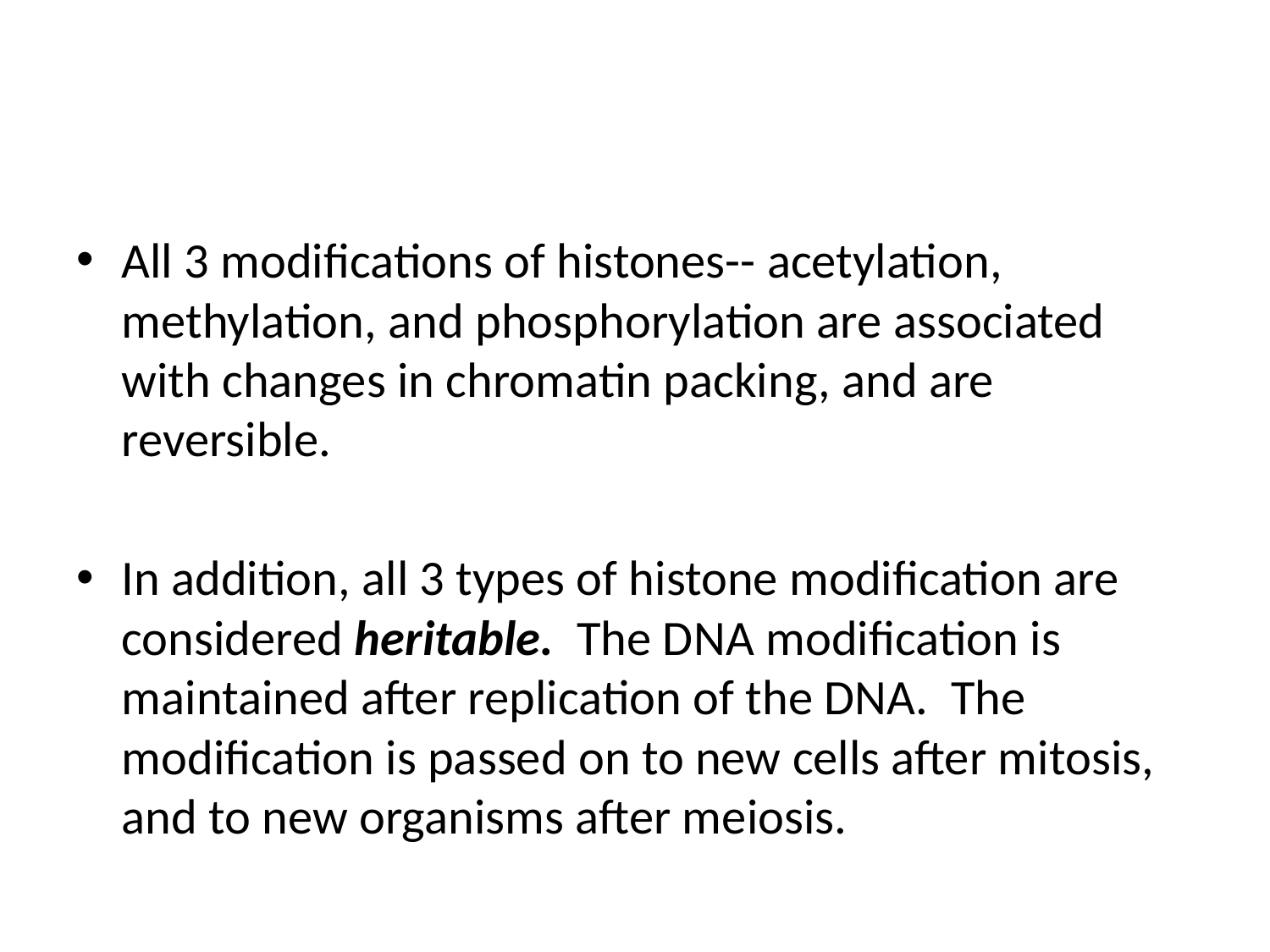

#
All 3 modifications of histones-- acetylation, methylation, and phosphorylation are associated with changes in chromatin packing, and are reversible.

In addition, all 3 types of histone modification are considered heritable.  The DNA modification is maintained after replication of the DNA.  The modification is passed on to new cells after mitosis, and to new organisms after meiosis.